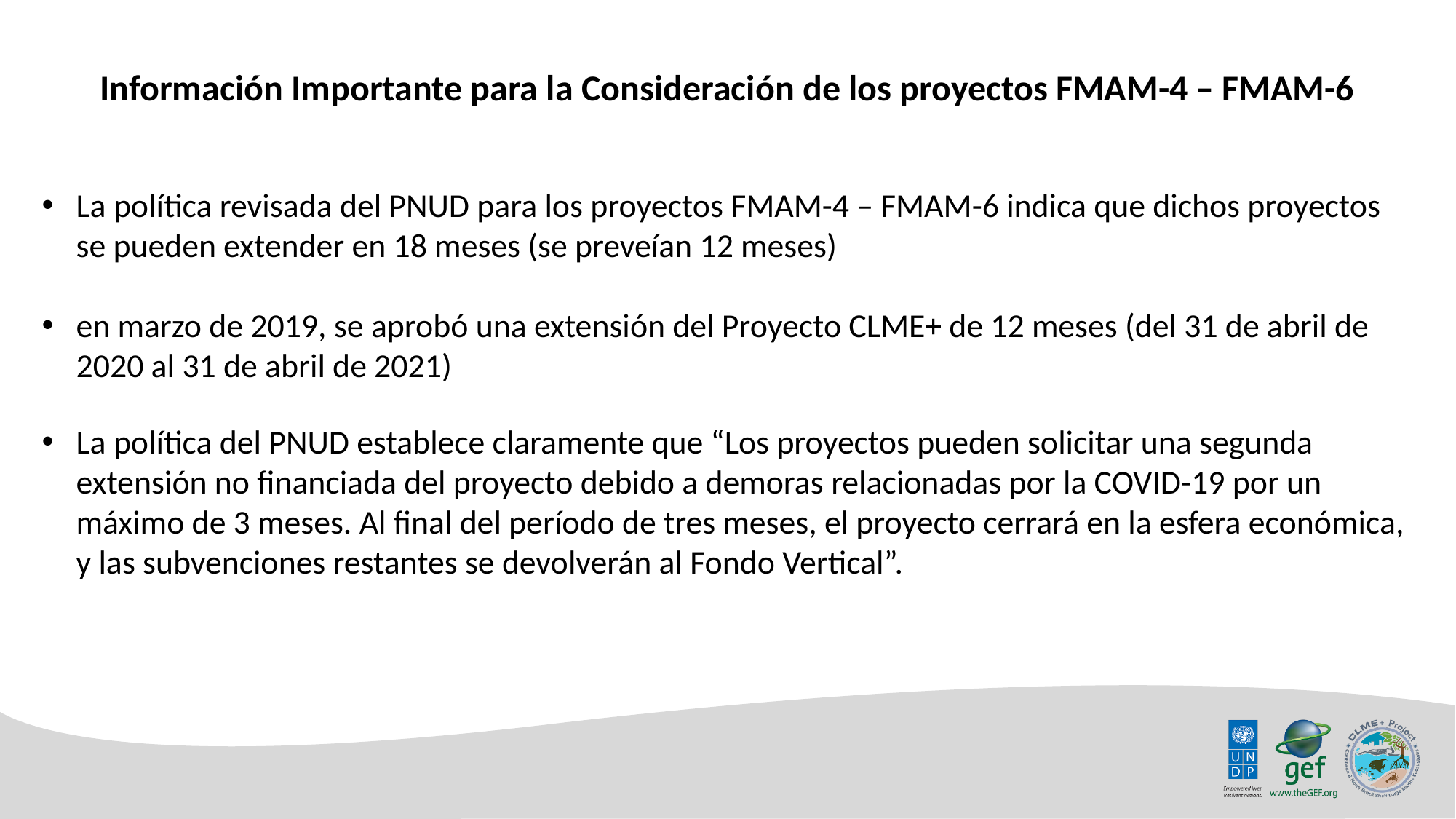

Información Importante para la Consideración de los proyectos FMAM-4 – FMAM-6

La política revisada del PNUD para los proyectos FMAM-4 – FMAM-6 indica que dichos proyectos se pueden extender en 18 meses (se preveían 12 meses)

en marzo de 2019, se aprobó una extensión del Proyecto CLME+ de 12 meses (del 31 de abril de 2020 al 31 de abril de 2021)

La política del PNUD establece claramente que “Los proyectos pueden solicitar una segunda extensión no financiada del proyecto debido a demoras relacionadas por la COVID-19 por un máximo de 3 meses. Al final del período de tres meses, el proyecto cerrará en la esfera económica, y las subvenciones restantes se devolverán al Fondo Vertical”.